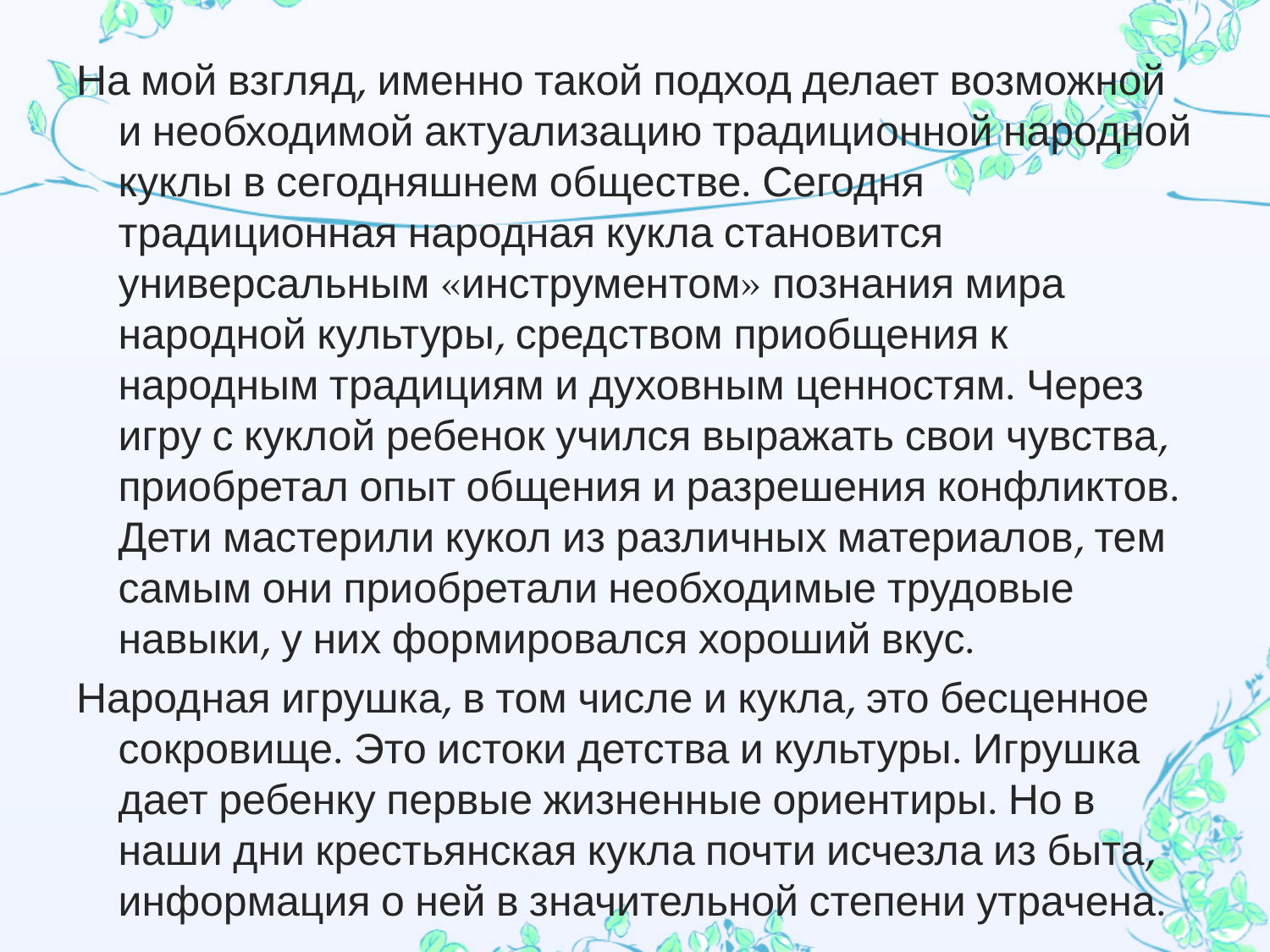

#
На мой взгляд, именно такой подход делает возможной и необходимой актуализацию традиционной народной куклы в сегодняшнем обществе. Сегодня традиционная народная кукла становится универсальным «инструментом» познания мира народной культуры, средством приобщения к народным традициям и духовным ценностям. Через игру с куклой ребенок учился выражать свои чувства, приобретал опыт общения и разрешения конфликтов. Дети мастерили кукол из различных материалов, тем самым они приобретали необходимые трудовые навыки, у них формировался хороший вкус.
Народная игрушка, в том числе и кукла, это бесценное сокровище. Это истоки детства и культуры. Игрушка дает ребенку первые жизненные ориентиры. Но в наши дни крестьянская кукла почти исчезла из быта, информация о ней в значительной степени утрачена.